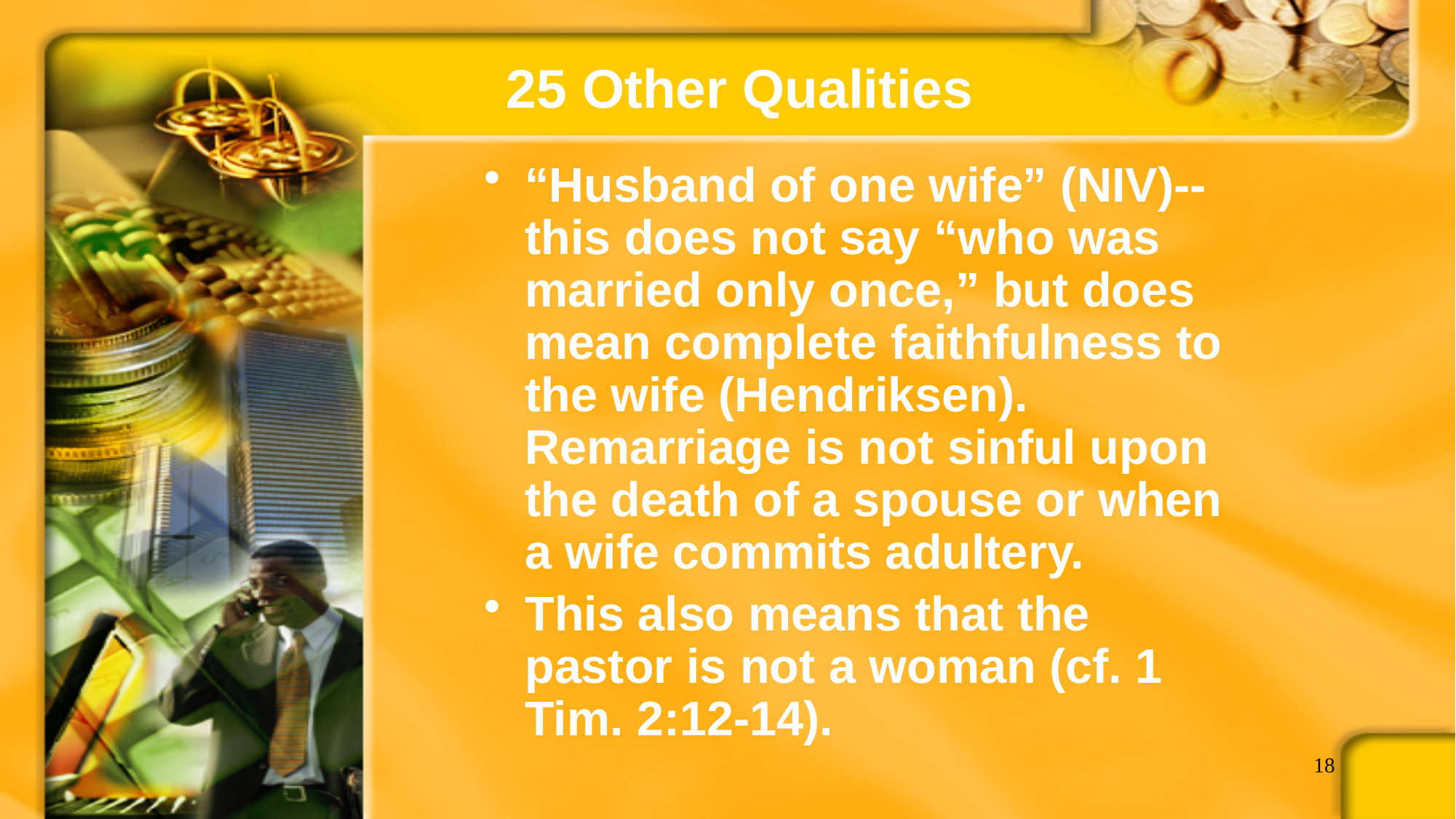

# 25 Other Qualities
“Husband of one wife” (NIV)--this does not say “who was married only once,” but does mean complete faithfulness to the wife (Hendriksen). Remarriage is not sinful upon the death of a spouse or when a wife commits adultery.
This also means that the pastor is not a woman (cf. 1 Tim. 2:12-14).
18